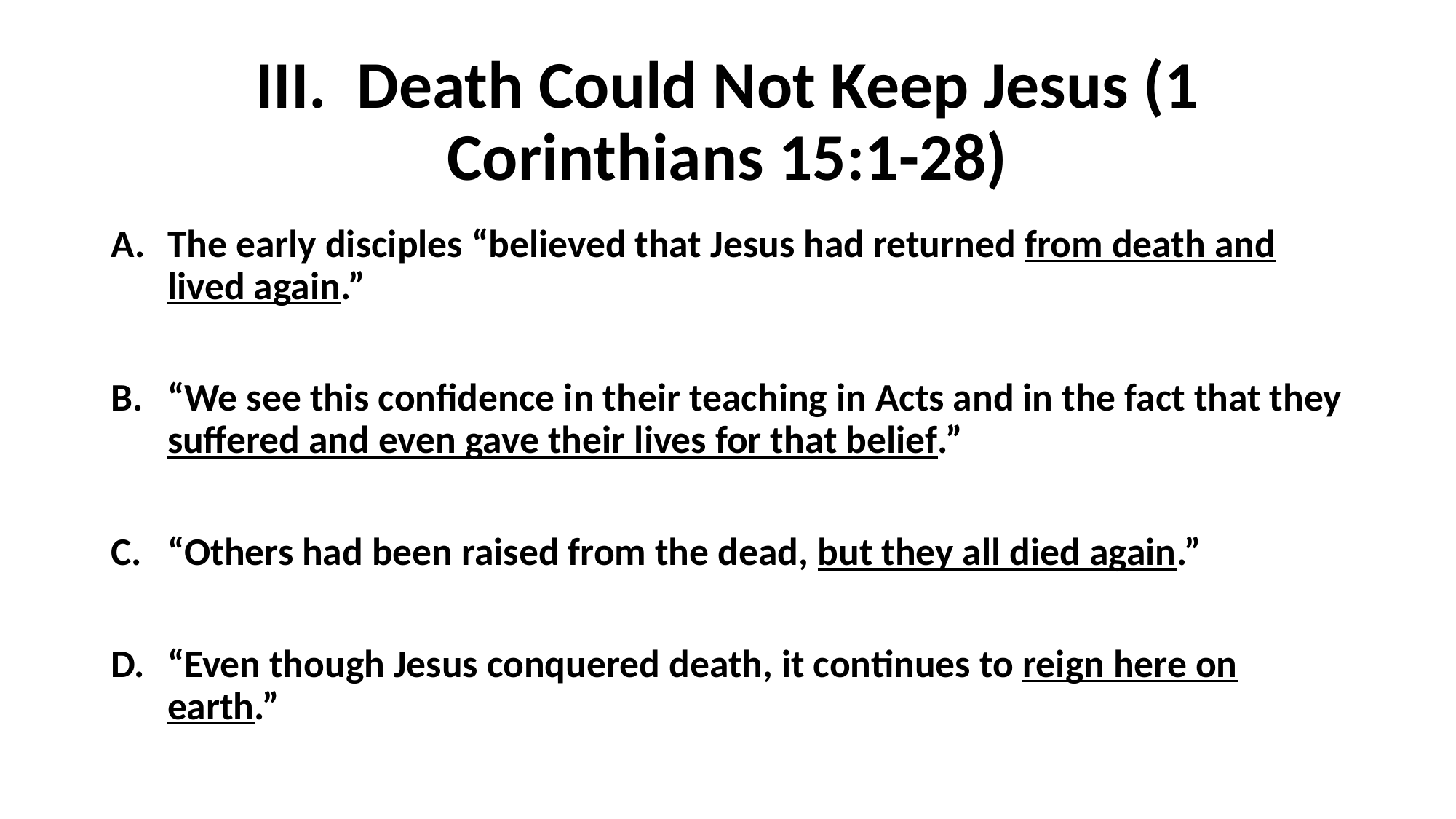

# III.  Death Could Not Keep Jesus (1 Corinthians 15:1-28)
The early disciples “believed that Jesus had returned from death and lived again.”

“We see this confidence in their teaching in Acts and in the fact that they suffered and even gave their lives for that belief.”

“Others had been raised from the dead, but they all died again.”

“Even though Jesus conquered death, it continues to reign here on earth.”